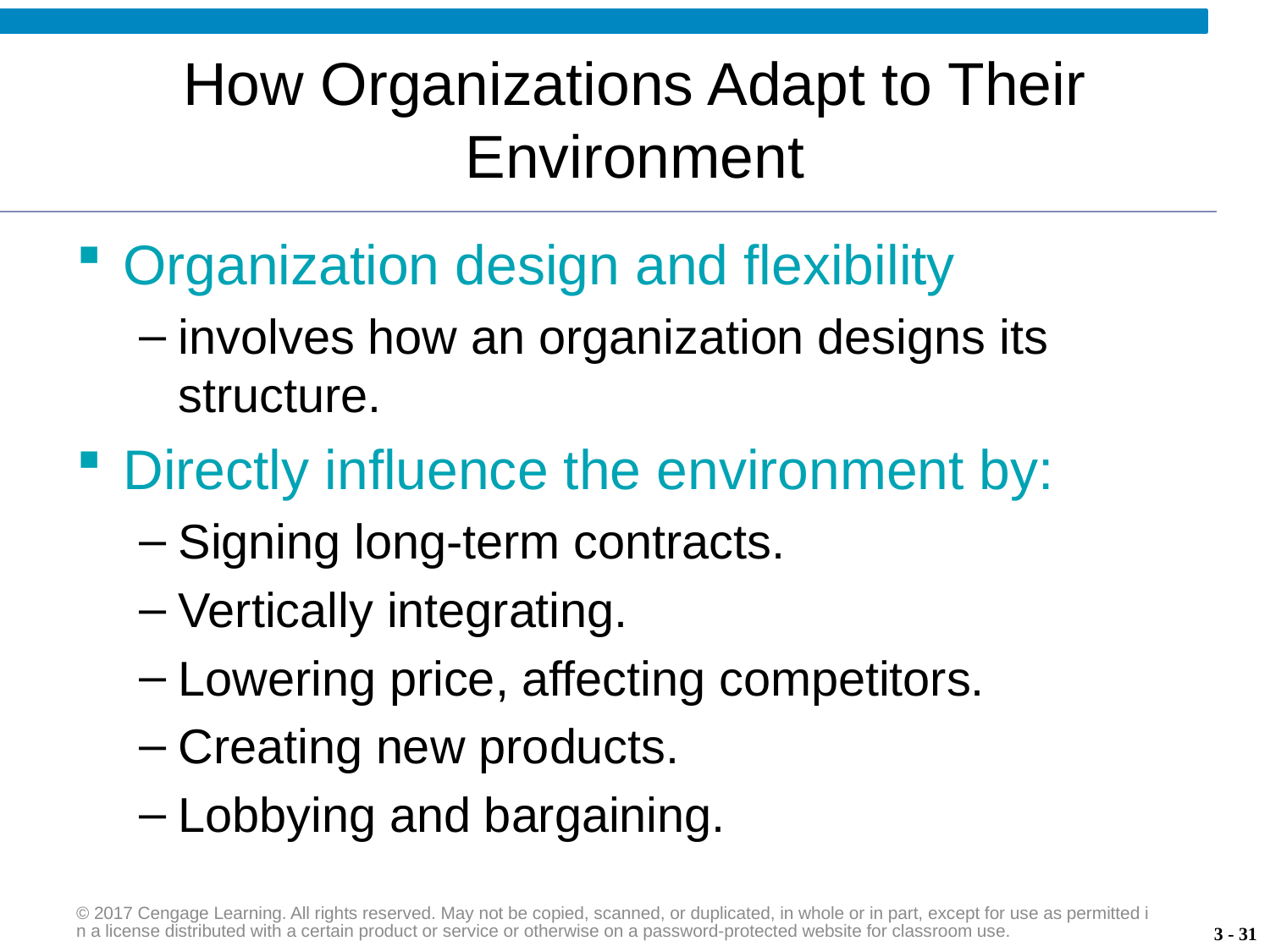

# How Organizations Adapt to Their Environment
Organization design and flexibility
involves how an organization designs its structure.
Directly influence the environment by:
Signing long-term contracts.
Vertically integrating.
Lowering price, affecting competitors.
Creating new products.
Lobbying and bargaining.

© 2017 Cengage Learning. All rights reserved. May not be copied, scanned, or duplicated, in whole or in part, except for use as permitted in a license distributed with a certain product or service or otherwise on a password-protected website for classroom use.